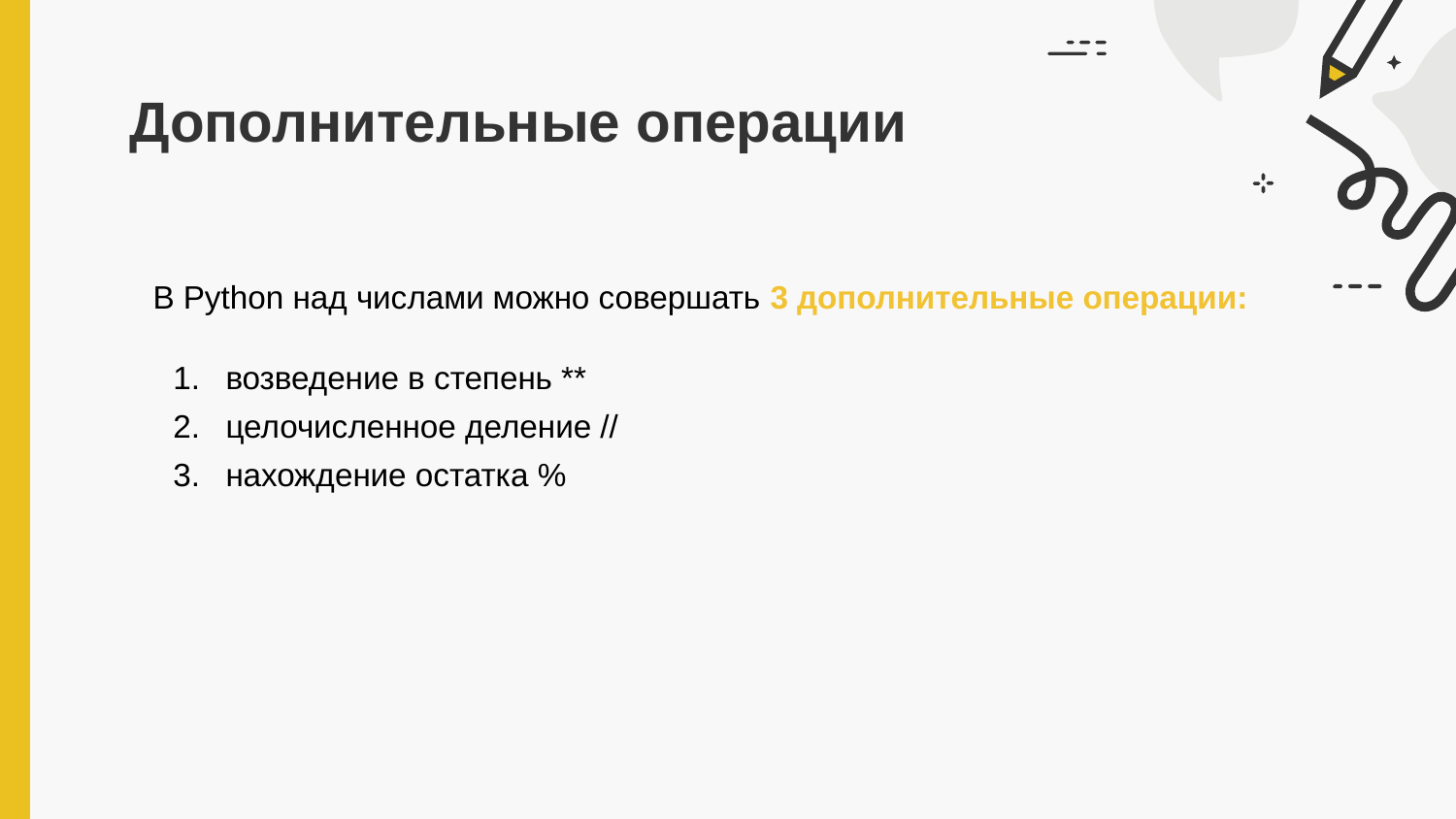

# Дополнительные операции
В Python над числами можно совершать 3 дополнительные операции:
возведение в степень **
целочисленное деление //
нахождение остатка %